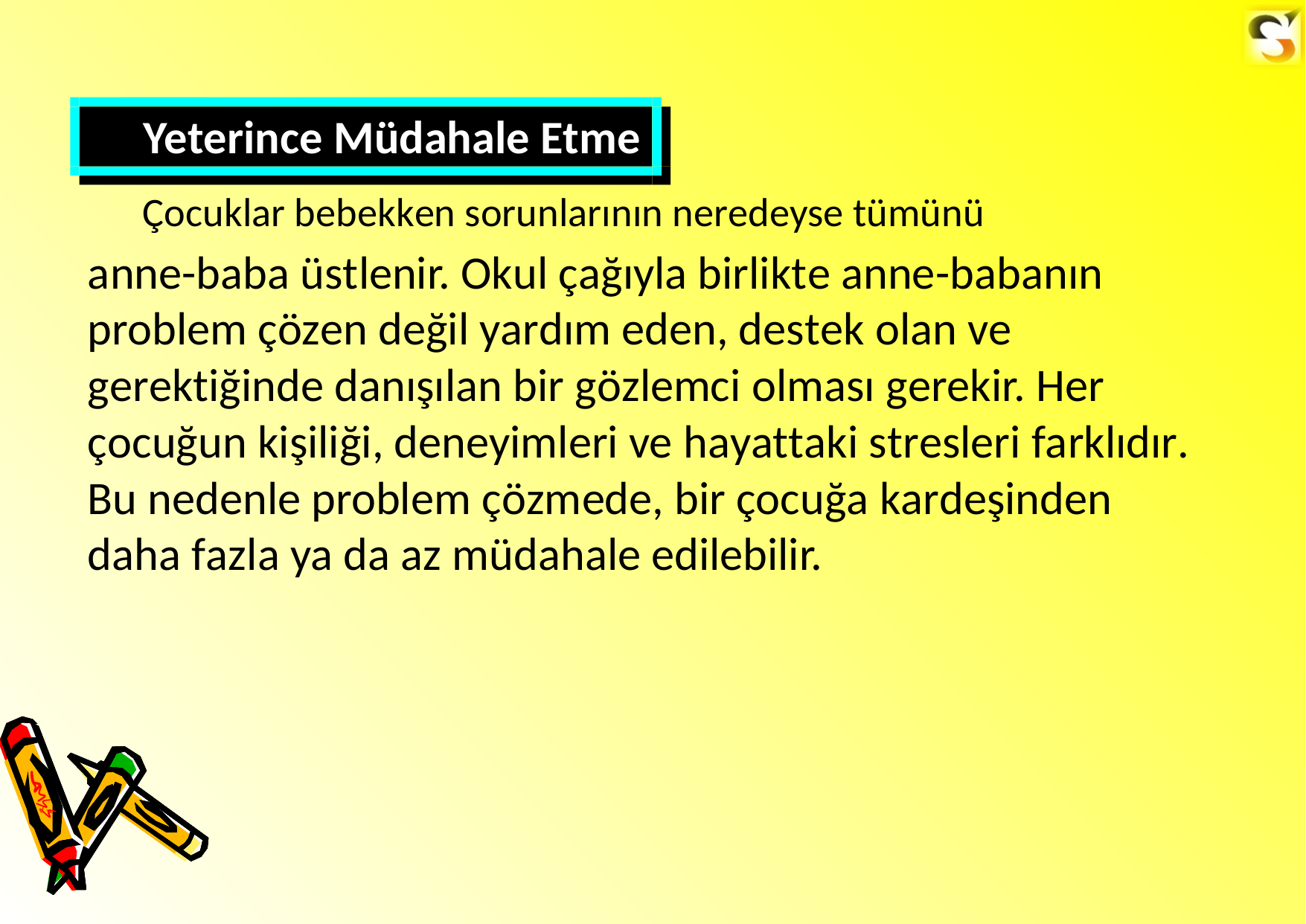

Yeterince Müdahale Etme

Çocuklar bebekken sorunlarının neredeyse tümünü
anne-baba üstlenir. Okul çağıyla birlikte anne-babanın problem çözen değil yardım eden, destek olan ve gerektiğinde danışılan bir gözlemci olması gerekir. Her çocuğun kişiliği, deneyimleri ve hayattaki stresleri farklıdır.
Bu nedenle problem çözmede, bir çocuğa kardeşinden daha fazla ya da az müdahale edilebilir.